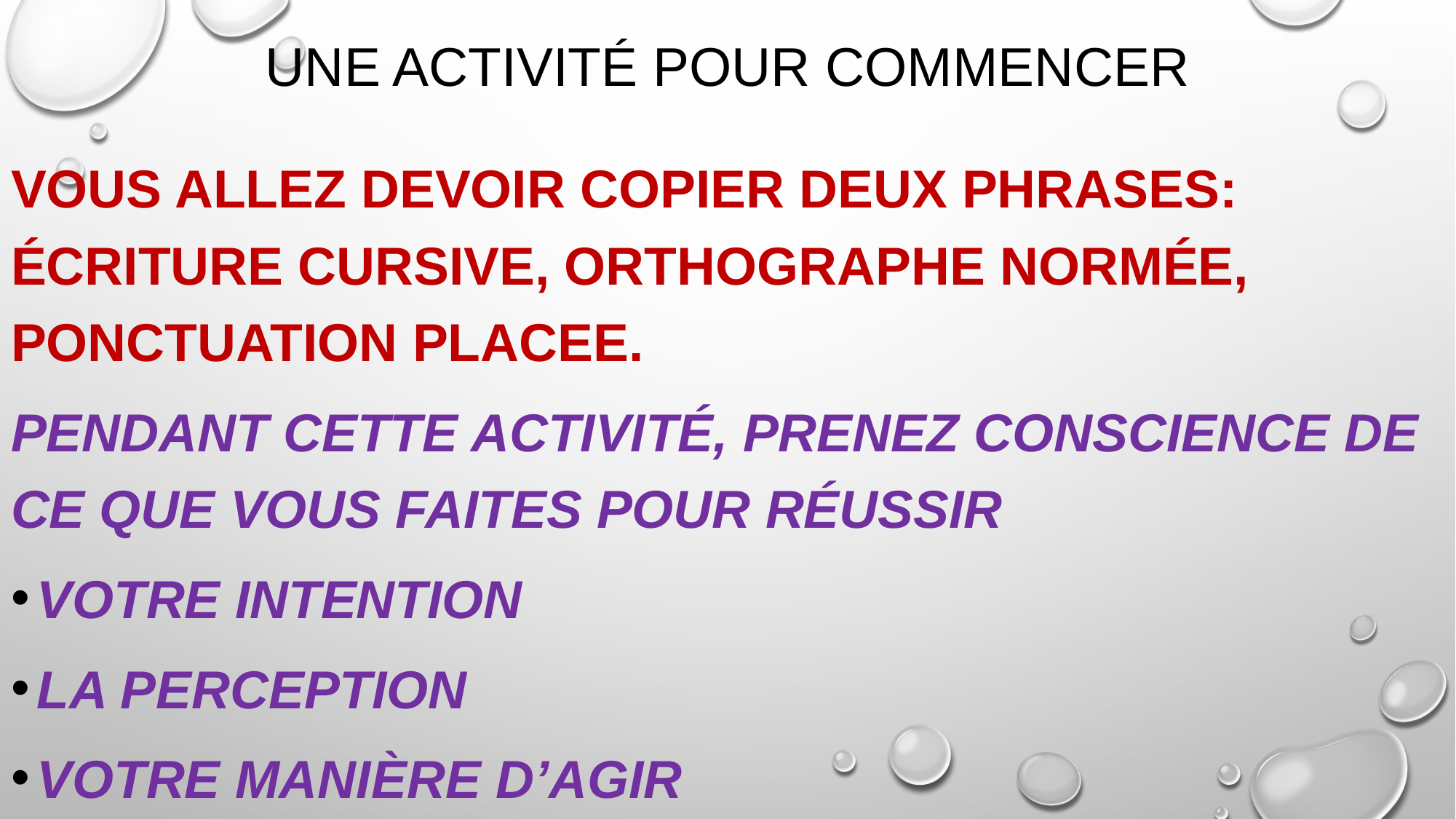

# Une activité pour commencer
Vous allez devoir copier DEUX phrases: écriture cursive, orthographe normée, PONCTUATION PLACEE.
Pendant cette activité, prenez conscience de ce que vous faites pour réussir
Votre intention
La perception
Votre manière d’AGIR